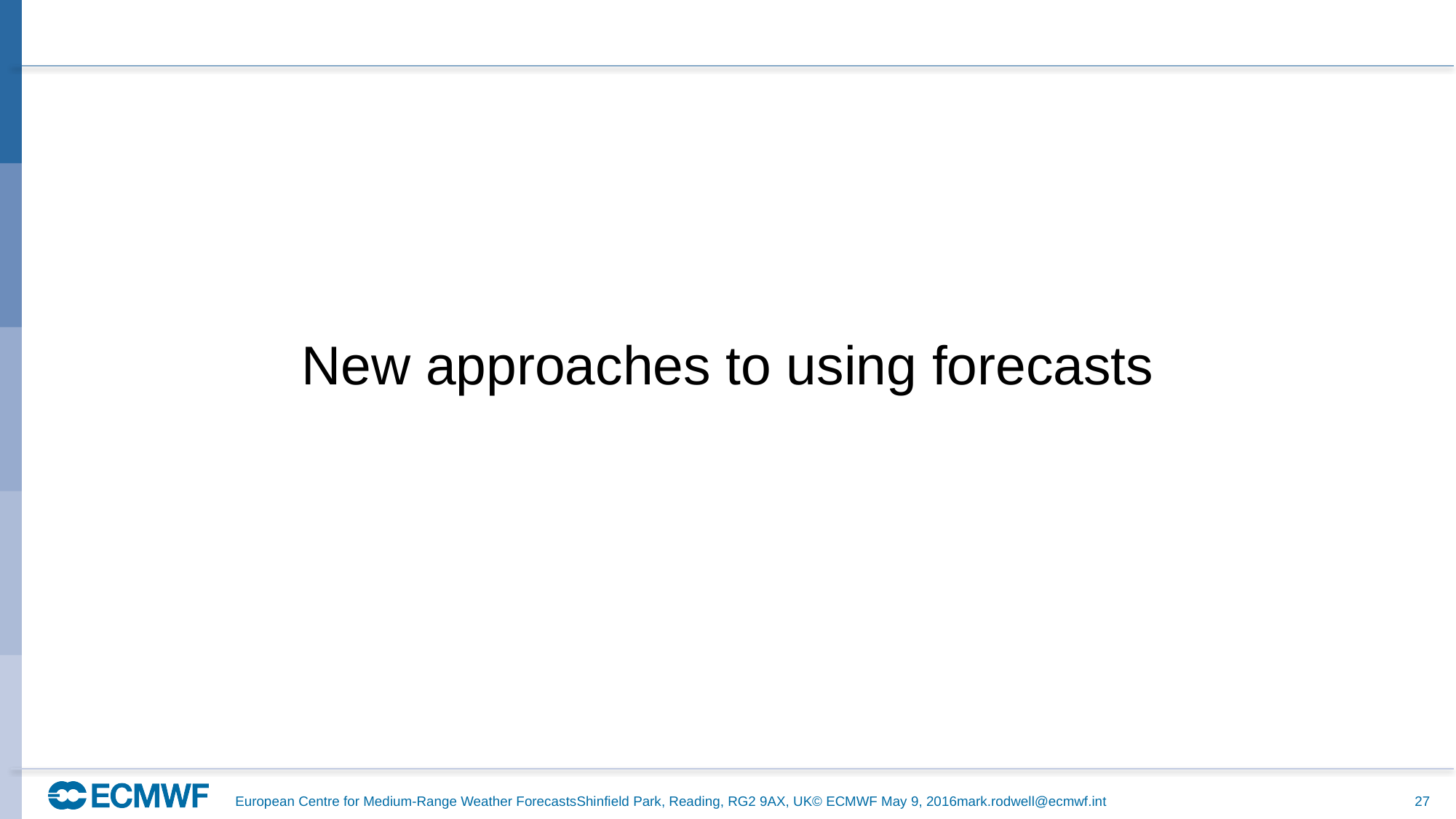

#

New approaches to using forecasts
European Centre for Medium-Range Weather Forecasts		Shinfield Park, Reading, RG2 9AX, UK				© ECMWF May 9, 2016					mark.rodwell@ecmwf.int
27